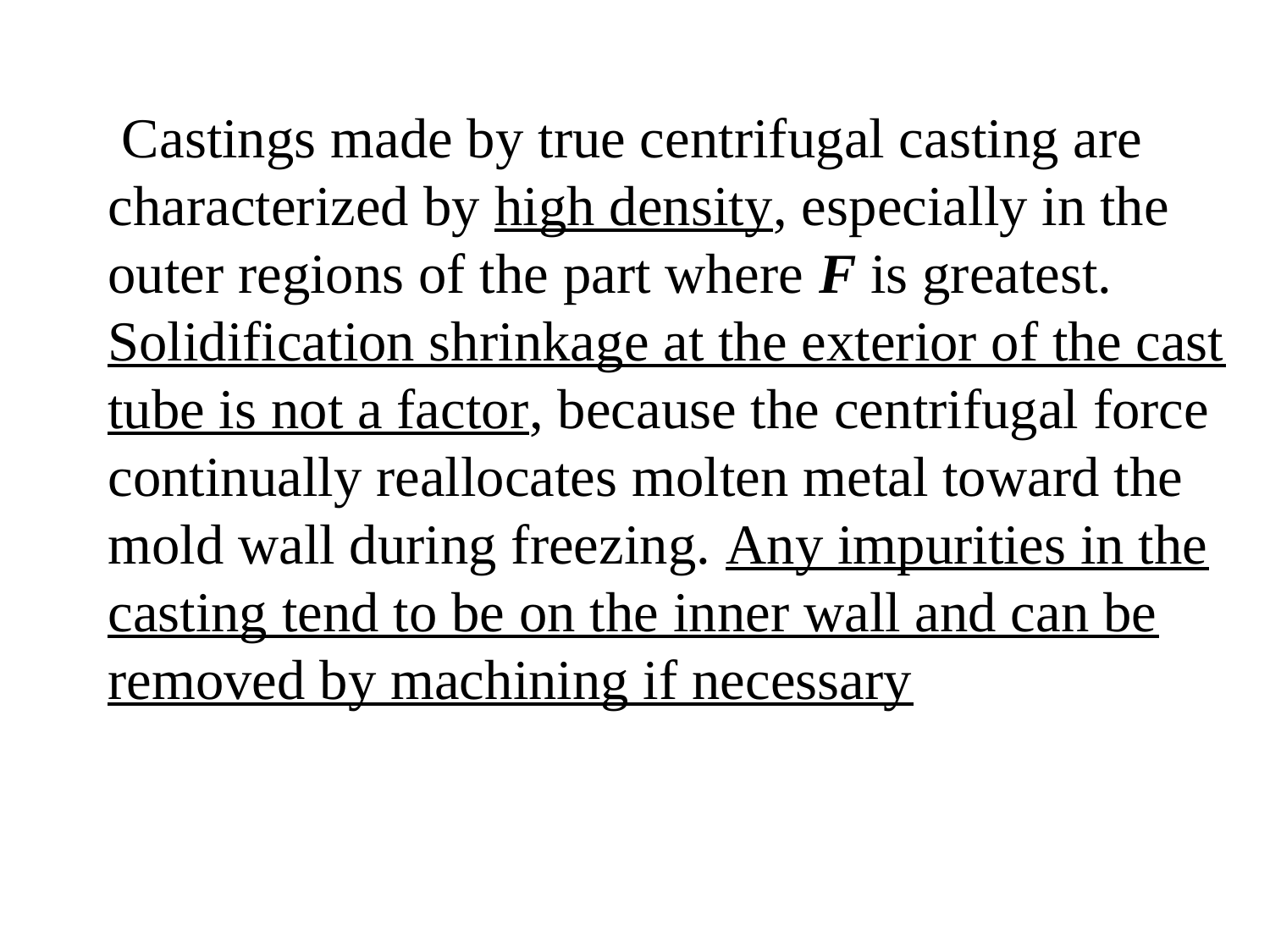

Castings made by true centrifugal casting are characterized by high density, especially in the outer regions of the part where F is greatest. Solidification shrinkage at the exterior of the cast tube is not a factor, because the centrifugal force continually reallocates molten metal toward the mold wall during freezing. Any impurities in the casting tend to be on the inner wall and can be removed by machining if necessary